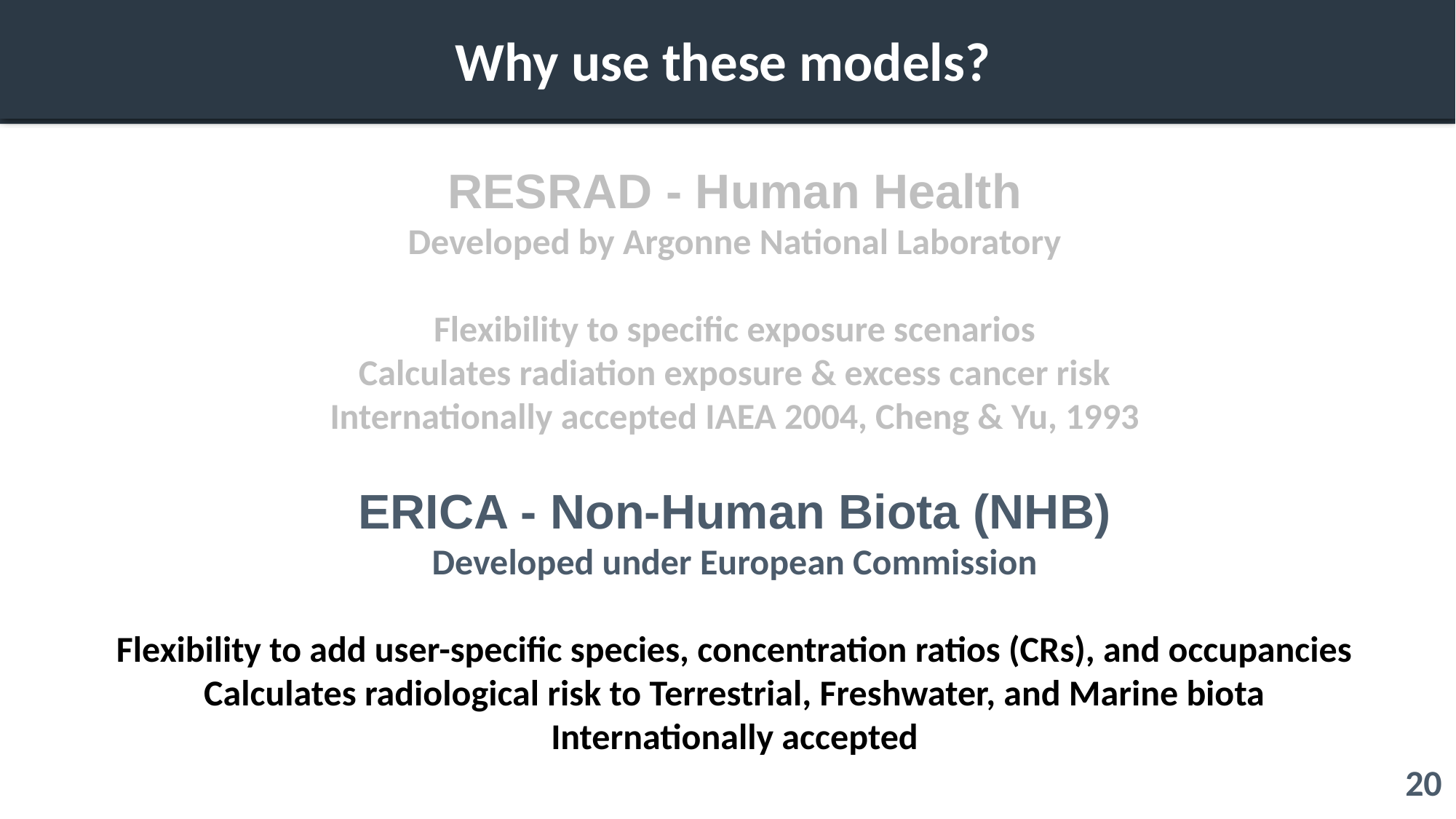

Why use these models?
# RESRAD - Human Health Developed by Argonne National Laboratory Flexibility to specific exposure scenarios Calculates radiation exposure & excess cancer risk Internationally accepted IAEA 2004, Cheng & Yu, 1993 ERICA - Non-Human Biota (NHB) Developed under European Commission Flexibility to add user-specific species, concentration ratios (CRs), and occupancies Calculates radiological risk to Terrestrial, Freshwater, and Marine biota Internationally accepted
20